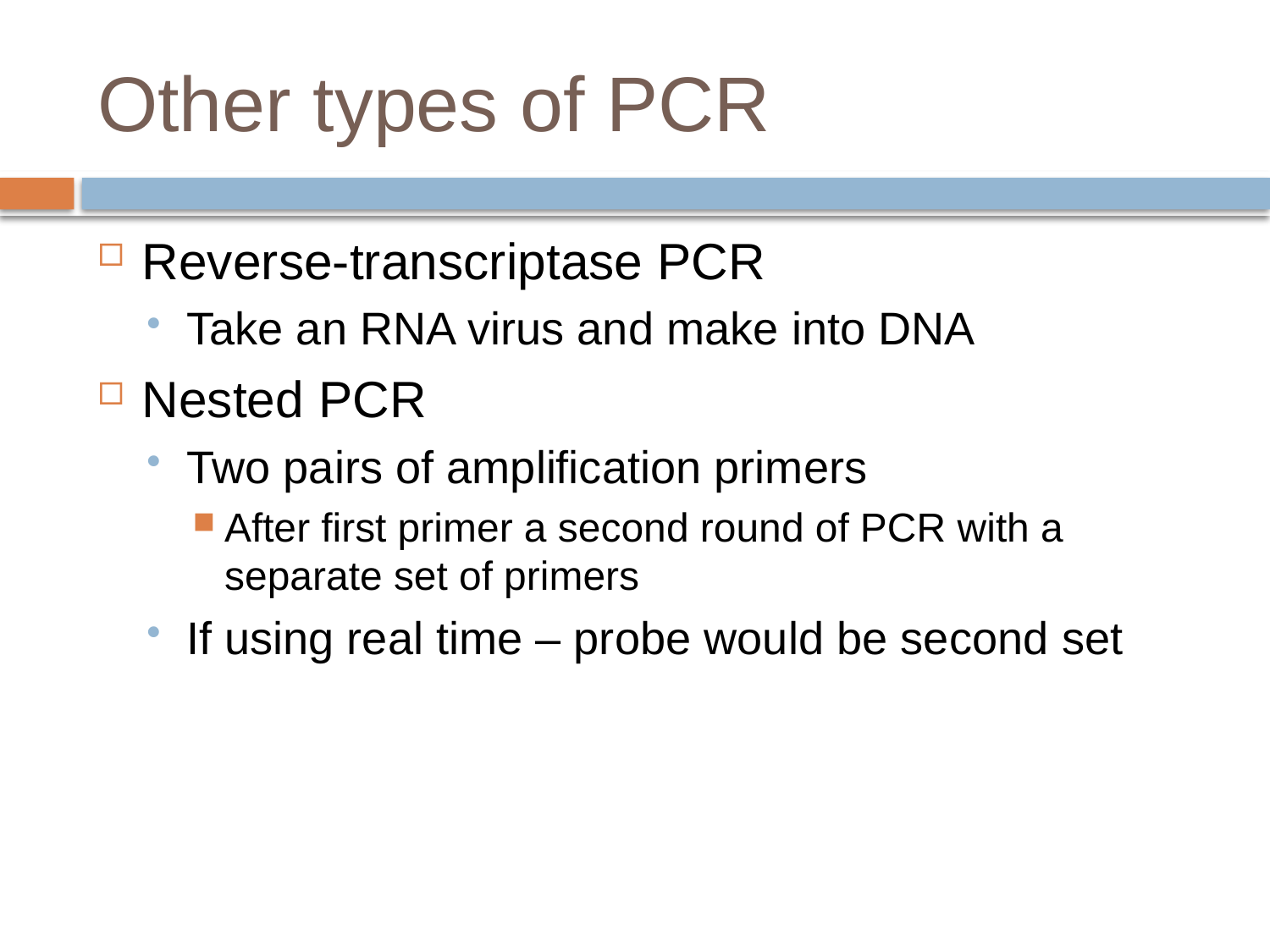

# Other types of PCR
Reverse-transcriptase PCR
Take an RNA virus and make into DNA
Nested PCR
Two pairs of amplification primers
After first primer a second round of PCR with a separate set of primers
If using real time – probe would be second set